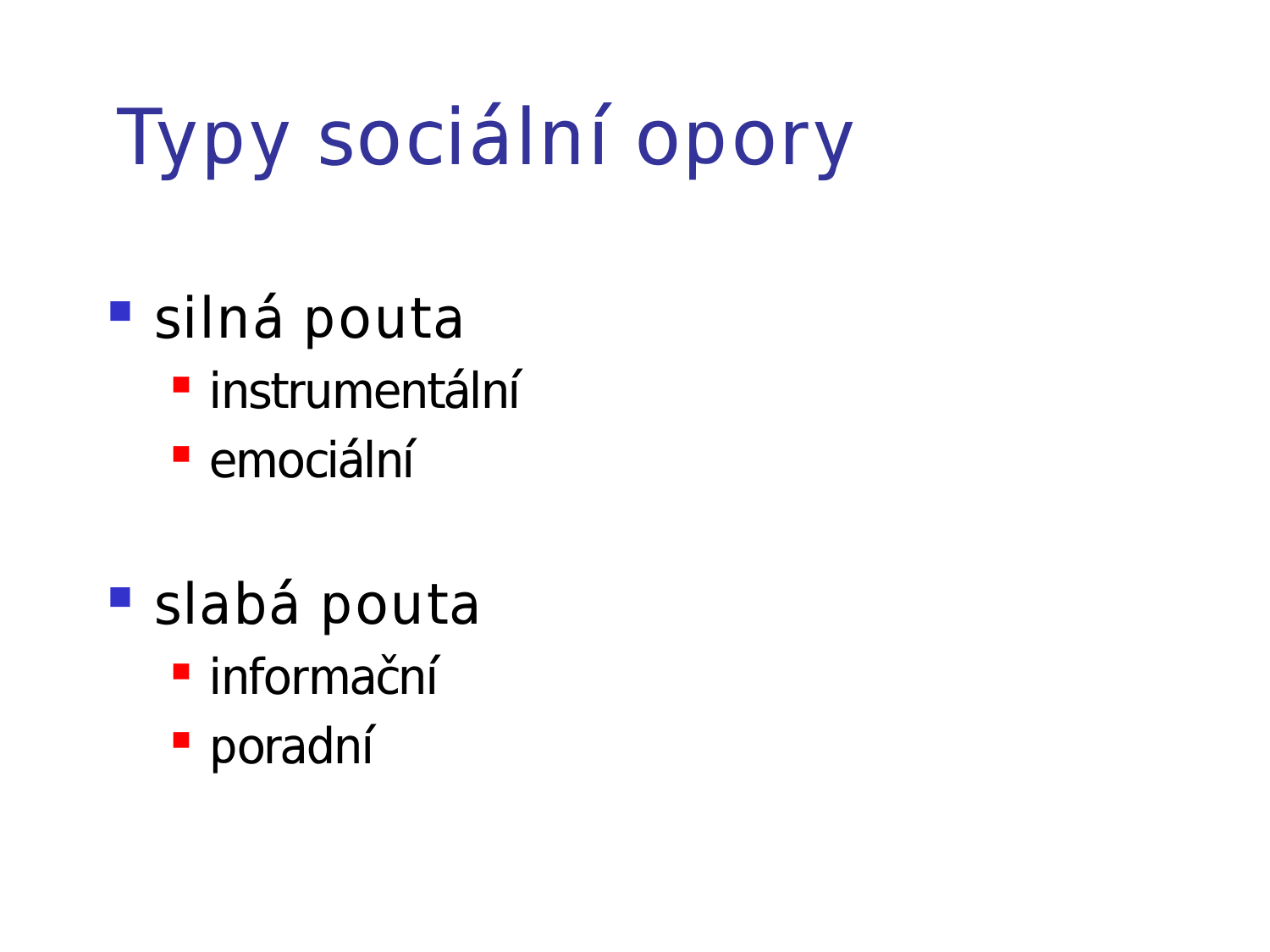

# Typy sociální opory

silná pouta
instrumentální
emociální

slabá pouta
informační
poradní